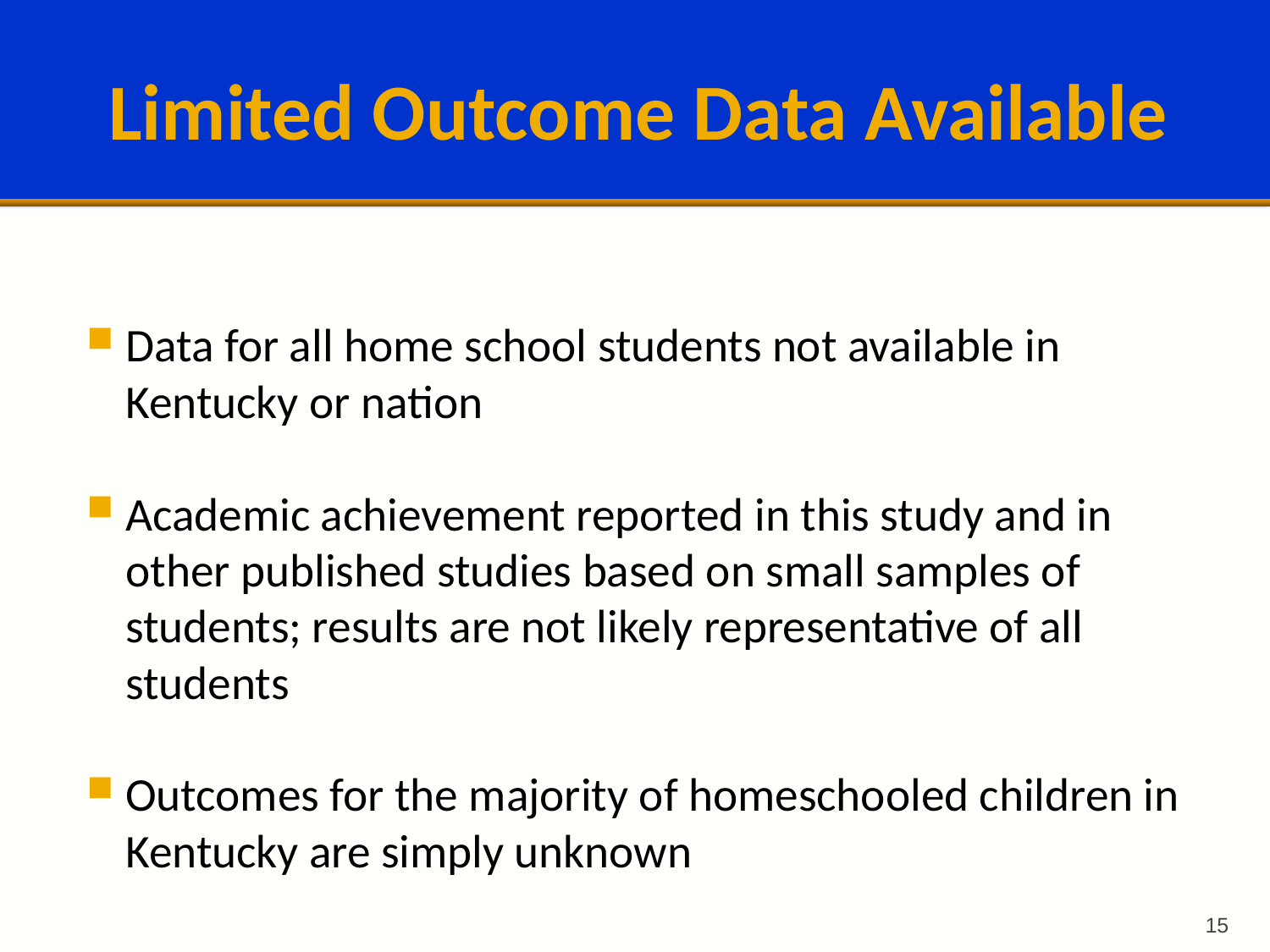

# Limited Outcome Data Available

Data for all home school students not available in Kentucky or nation

Academic achievement reported in this study and in other published studies based on small samples of students; results are not likely representative of all students

Outcomes for the majority of homeschooled children in Kentucky are simply unknown

15